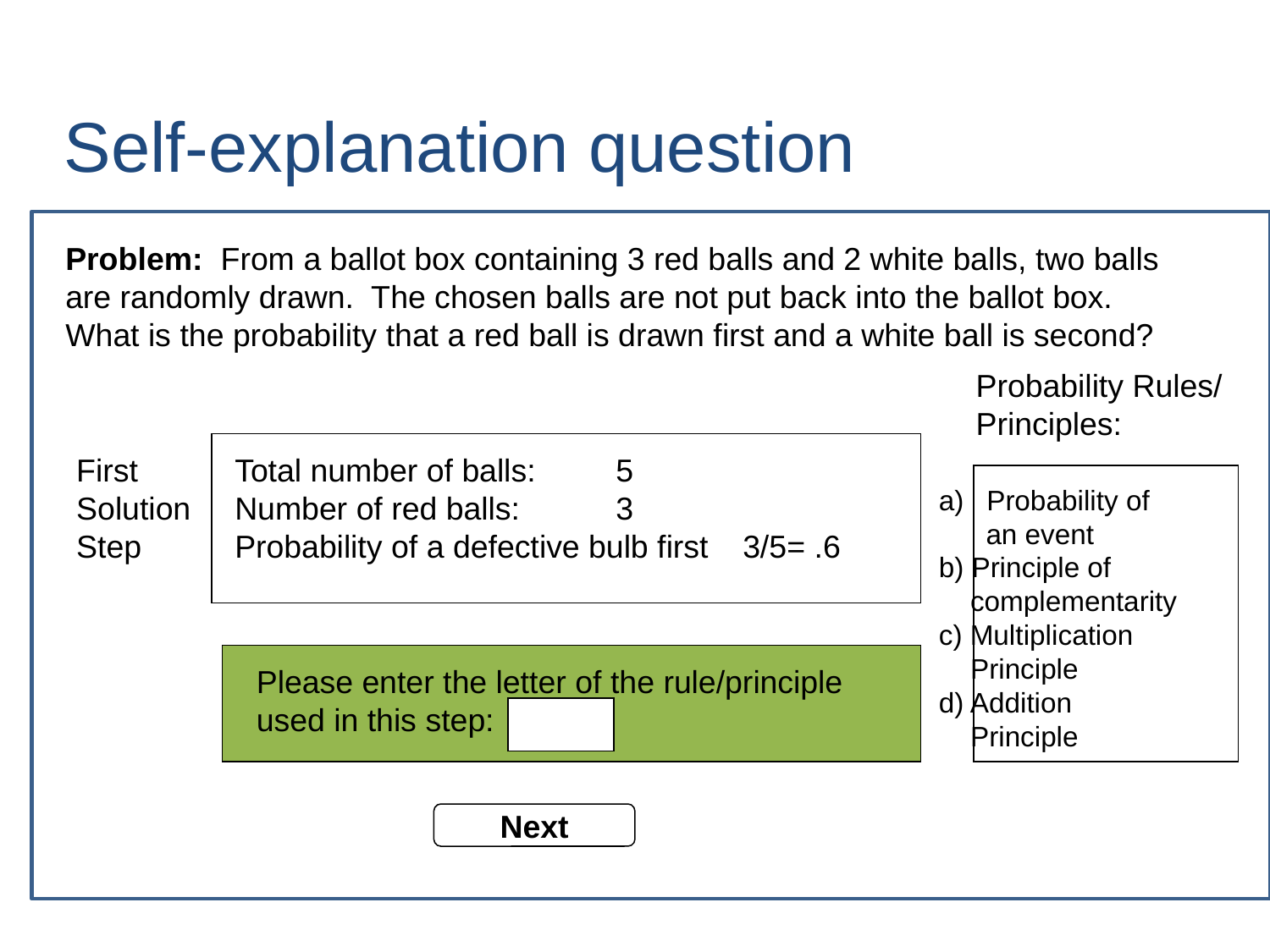

Self-explanation question

Problem:  From a ballot box containing 3 red balls and 2 white balls, two balls are randomly drawn.  The chosen balls are not put back into the ballot box.  What is the probability that a red ball is drawn first and a white ball is second?
Probability Rules/
Principles:

First
Solution
Step
Total number of balls:	5
Number of red balls:	3
Probability of a defective bulb first	3/5= .6

Probability of
      an event
b) Principle of
    complementarity
c) Multiplication
    Principle
d) Addition
    Principle

Please enter the letter of the rule/principle
used in this step:

Next